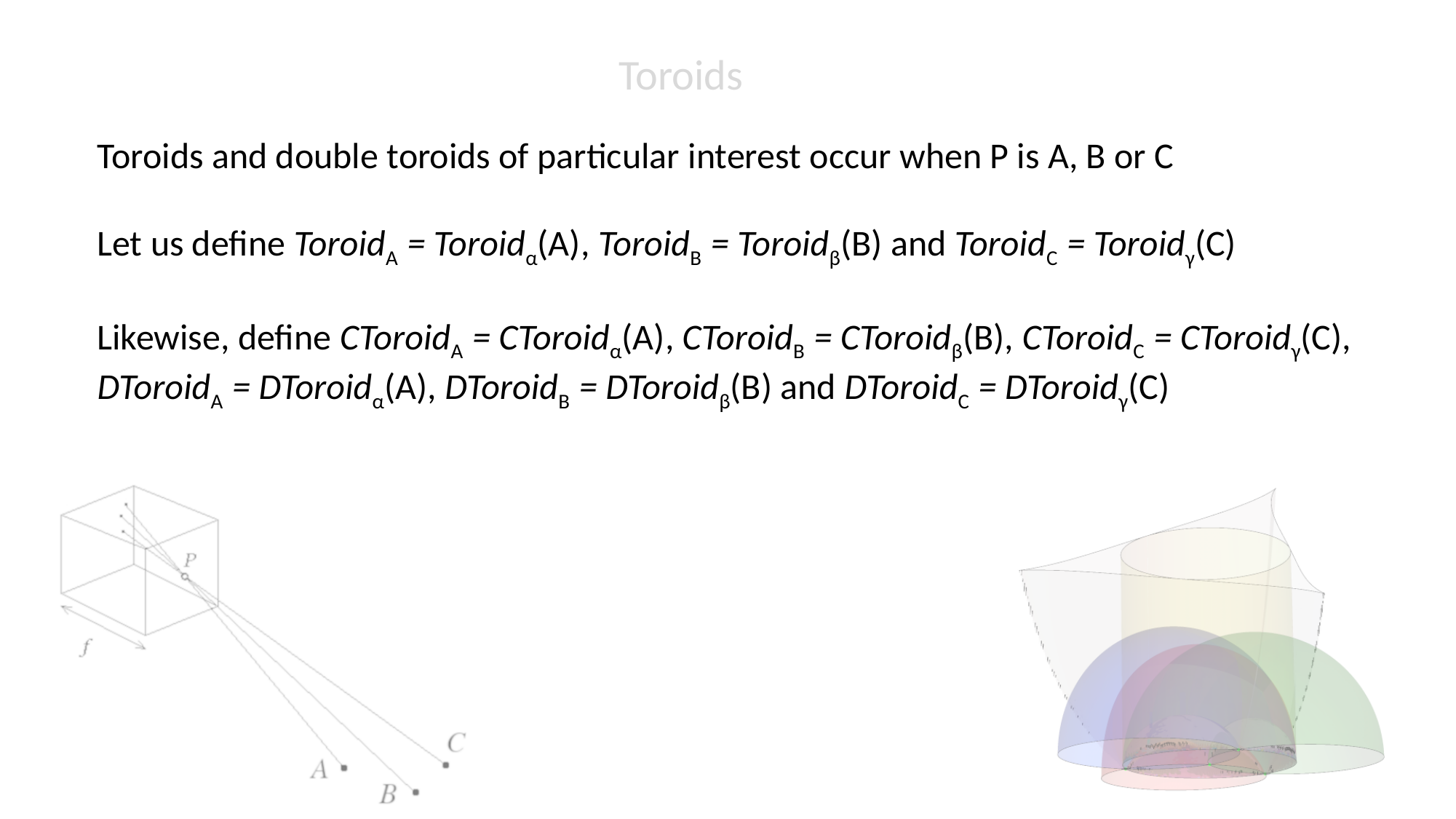

Toroids
Toroids and double toroids of particular interest occur when P is A, B or C

Let us define ToroidA  = Toroidα(A), ToroidB  = Toroidβ(B) and ToroidC  = Toroidγ(C)

Likewise, define CToroidA  = CToroidα(A), CToroidB  = CToroidβ(B), CToroidC  = CToroidγ(C), DToroidA  = DToroidα(A), DToroidB  = DToroidβ(B) and DToroidC  = DToroidγ(C)